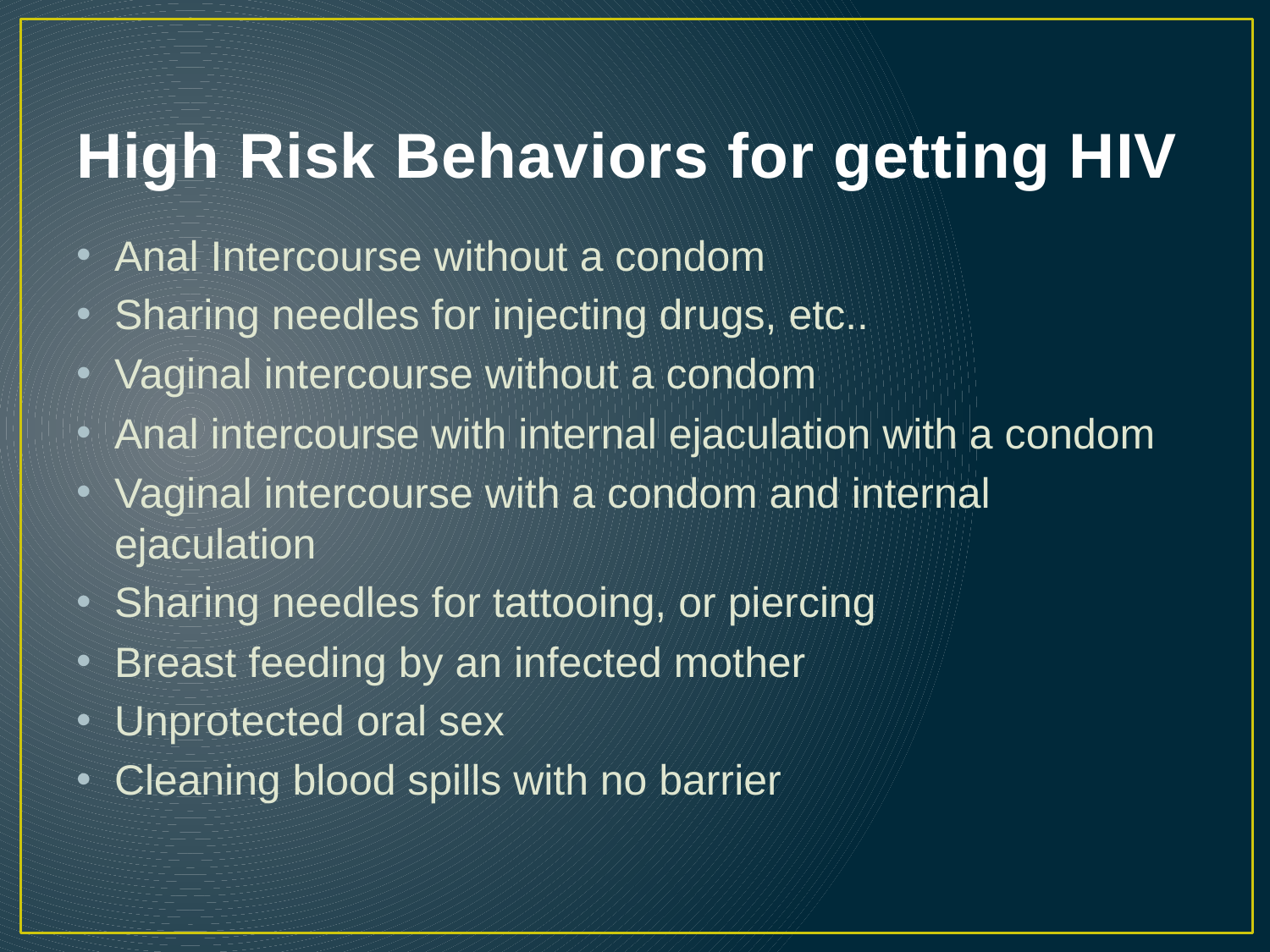

# High Risk Behaviors for getting HIV
Anal Intercourse without a condom
Sharing needles for injecting drugs, etc..
Vaginal intercourse without a condom
Anal intercourse with internal ejaculation with a condom
Vaginal intercourse with a condom and internal ejaculation
Sharing needles for tattooing, or piercing
Breast feeding by an infected mother
Unprotected oral sex
Cleaning blood spills with no barrier